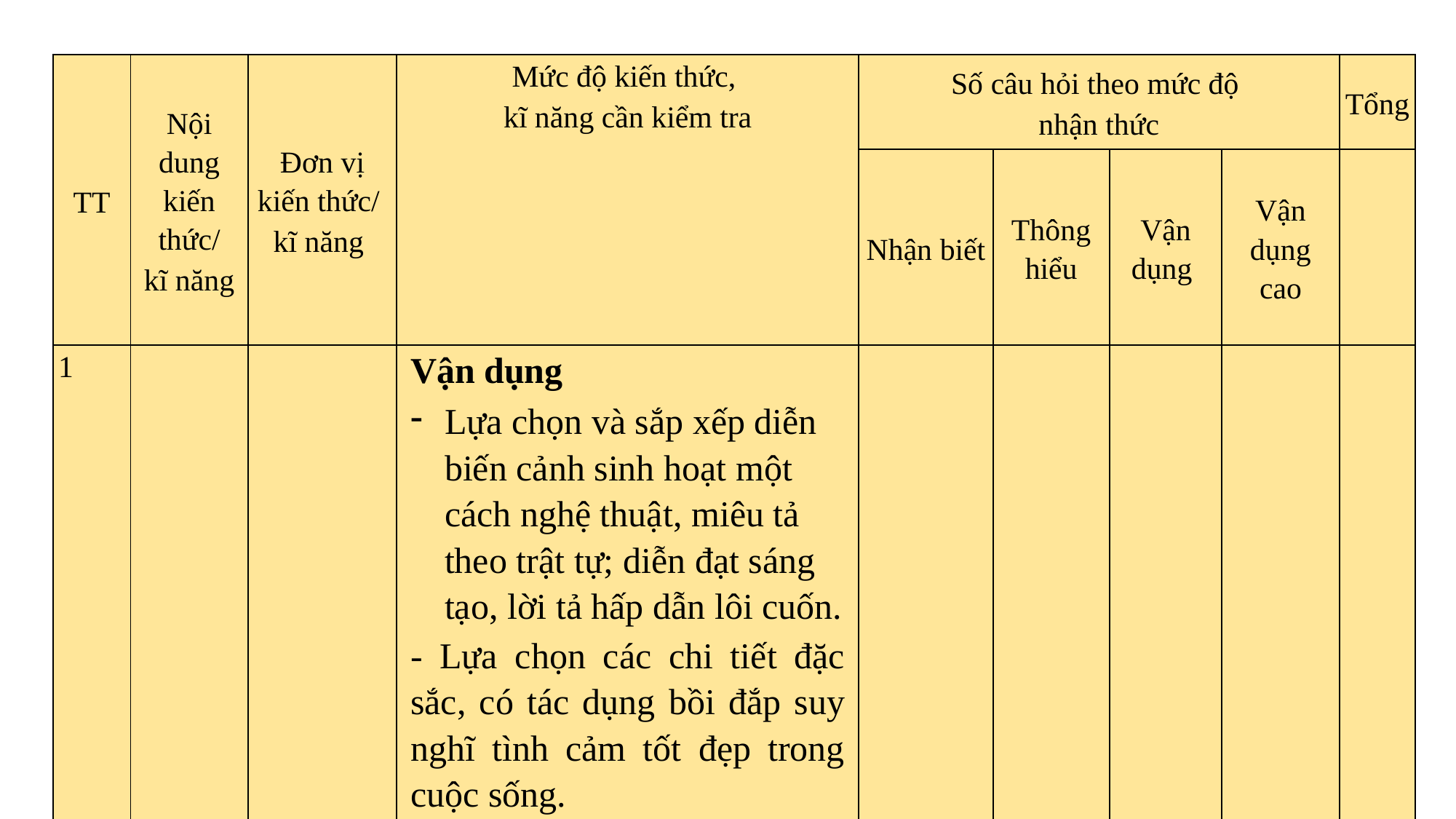

| TT | Nội dung kiến thức/ kĩ năng | Đơn vị kiến thức/ kĩ năng | Mức độ kiến thức, kĩ năng cần kiểm tra | Số câu hỏi theo mức độ nhận thức |  |  |  | Tổng |
| --- | --- | --- | --- | --- | --- | --- | --- | --- |
|  |  |  |  | Nhận biết | Thông hiểu | Vận dụng | Vận dụng cao |  |
| 1 |  |  | Vận dụng Lựa chọn và sắp xếp diễn biến cảnh sinh hoạt một cách nghệ thuật, miêu tả theo trật tự; diễn đạt sáng tạo, lời tả hấp dẫn lôi cuốn. - Lựa chọn các chi tiết đặc sắc, có tác dụng bồi đắp suy nghĩ tình cảm tốt đẹp trong cuộc sống. |  |  |  |  |  |